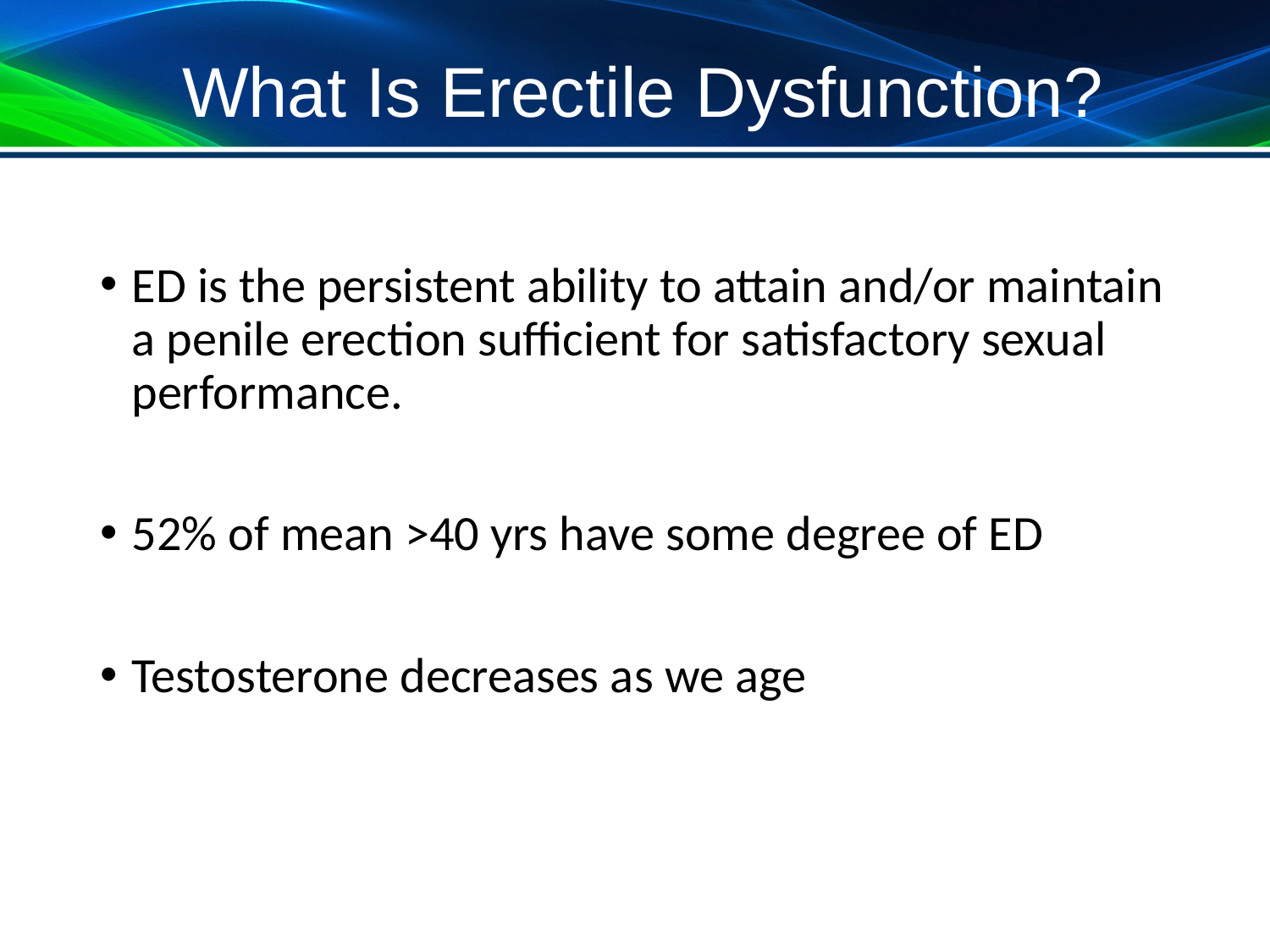

# What Is Erectile Dysfunction?
ED is the persistent ability to attain and/or maintain a penile erection sufficient for satisfactory sexual performance.

52% of mean >40 yrs have some degree of ED

Testosterone decreases as we age